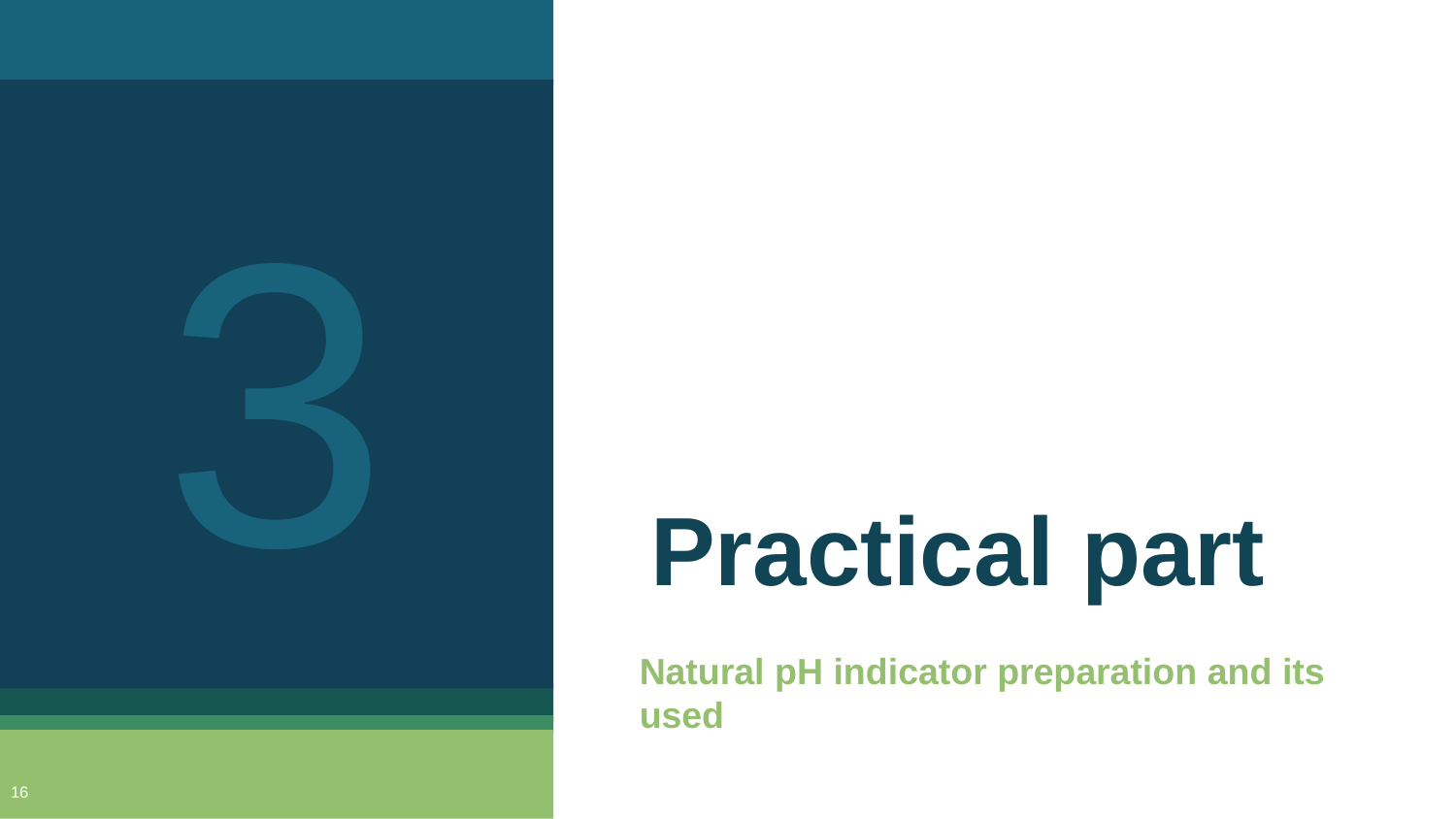

3
# Practical part
Natural pH indicator preparation and its used
16